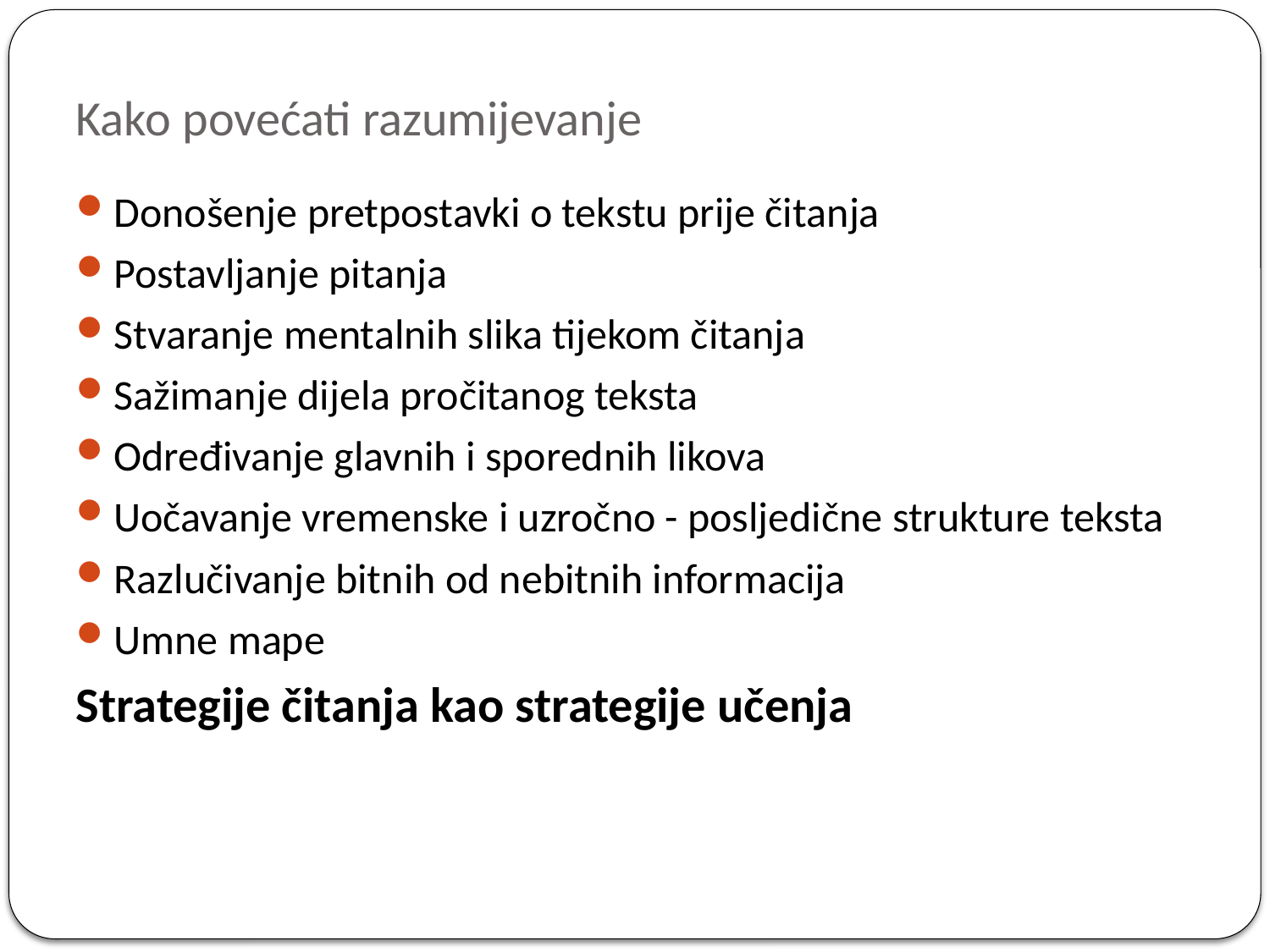

# Kako povećati razumijevanje
Donošenje pretpostavki o tekstu prije čitanja
Postavljanje pitanja
Stvaranje mentalnih slika tijekom čitanja
Sažimanje dijela pročitanog teksta
Određivanje glavnih i sporednih likova
Uočavanje vremenske i uzročno - posljedične strukture teksta
Razlučivanje bitnih od nebitnih informacija
Umne mape
Strategije čitanja kao strategije učenja